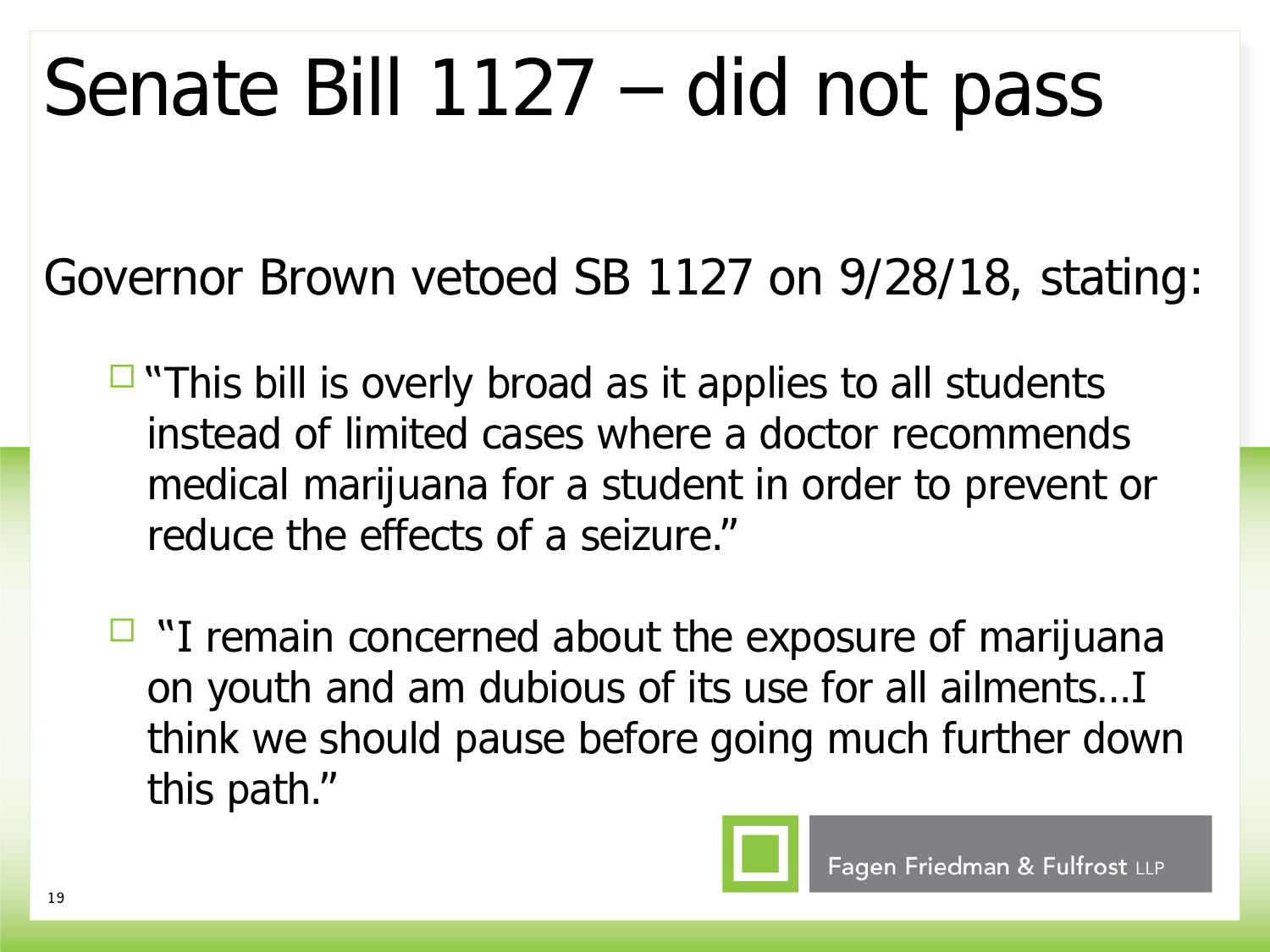

# Senate Bill 1127 – did not pass

Governor Brown vetoed SB 1127 on 9/28/18, stating:

“This bill is overly broad as it applies to all students instead of limited cases where a doctor recommends medical marijuana for a student in order to prevent or reduce the effects of a seizure.”

 “I remain concerned about the exposure of marijuana on youth and am dubious of its use for all ailments…I think we should pause before going much further down this path.”